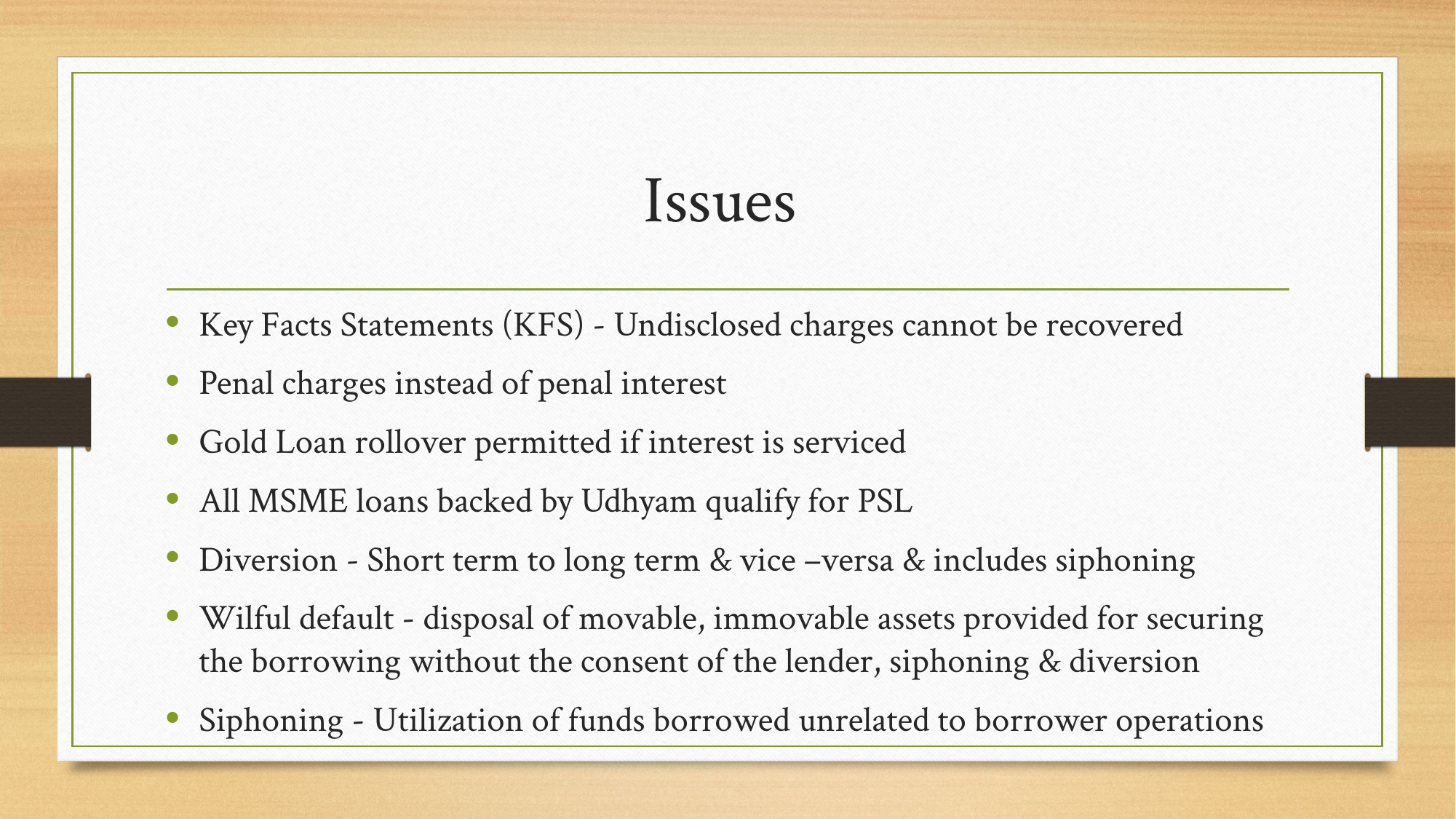

# Issues
Key Facts Statements (KFS) - Undisclosed charges cannot be recovered
Penal charges instead of penal interest
Gold Loan rollover permitted if interest is serviced
All MSME loans backed by Udhyam qualify for PSL
Diversion - Short term to long term & vice –versa & includes siphoning
Wilful default - disposal of movable, immovable assets provided for securing the borrowing without the consent of the lender, siphoning & diversion
Siphoning - Utilization of funds borrowed unrelated to borrower operations